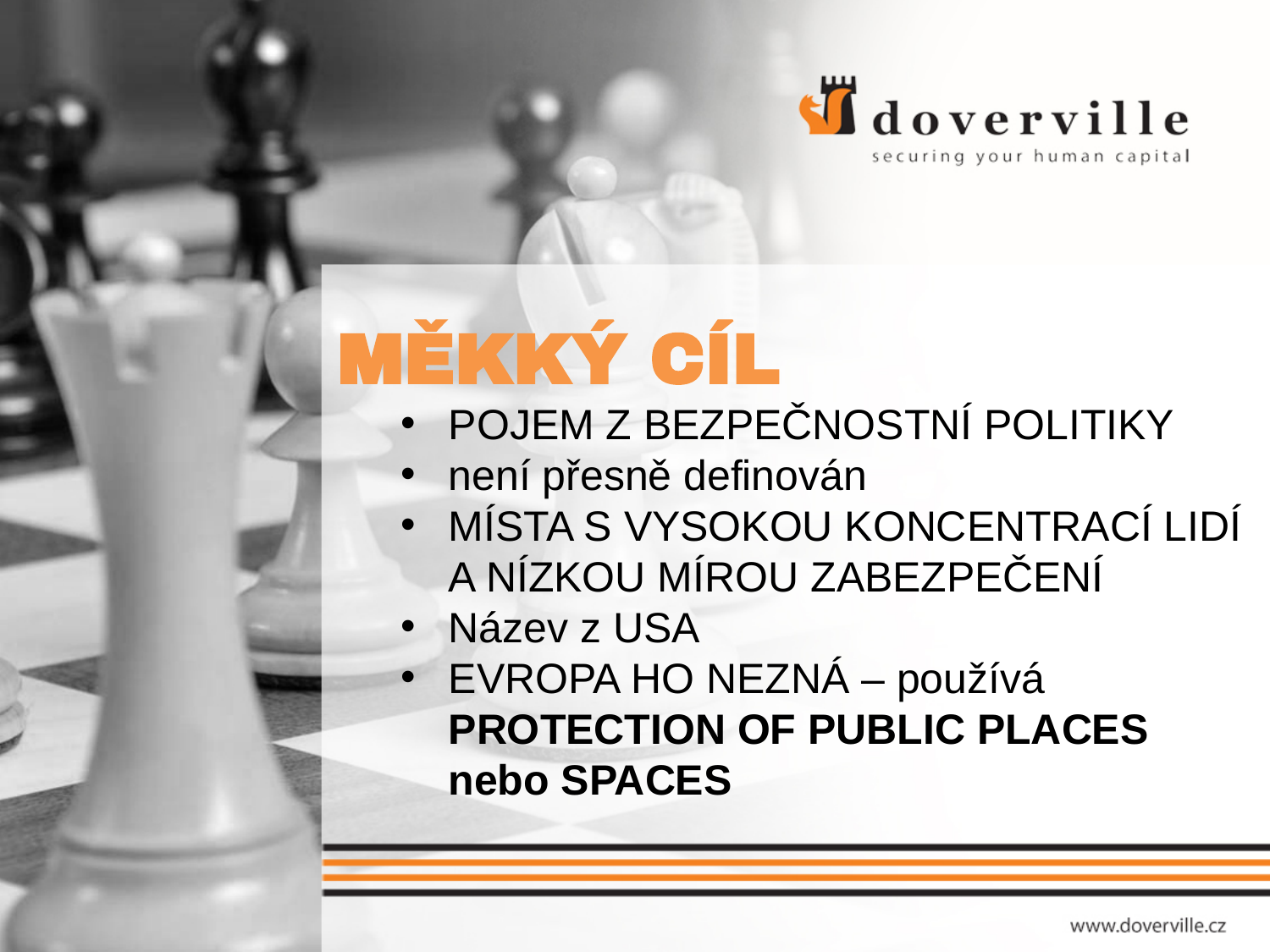

MĚKKÝ CÍL
POJEM Z BEZPEČNOSTNÍ POLITIKY
není přesně definován
MÍSTA S VYSOKOU KONCENTRACÍ LIDÍ A NÍZKOU MÍROU ZABEZPEČENÍ
Název z USA
EVROPA HO NEZNÁ – používá PROTECTION OF PUBLIC PLACES nebo SPACES